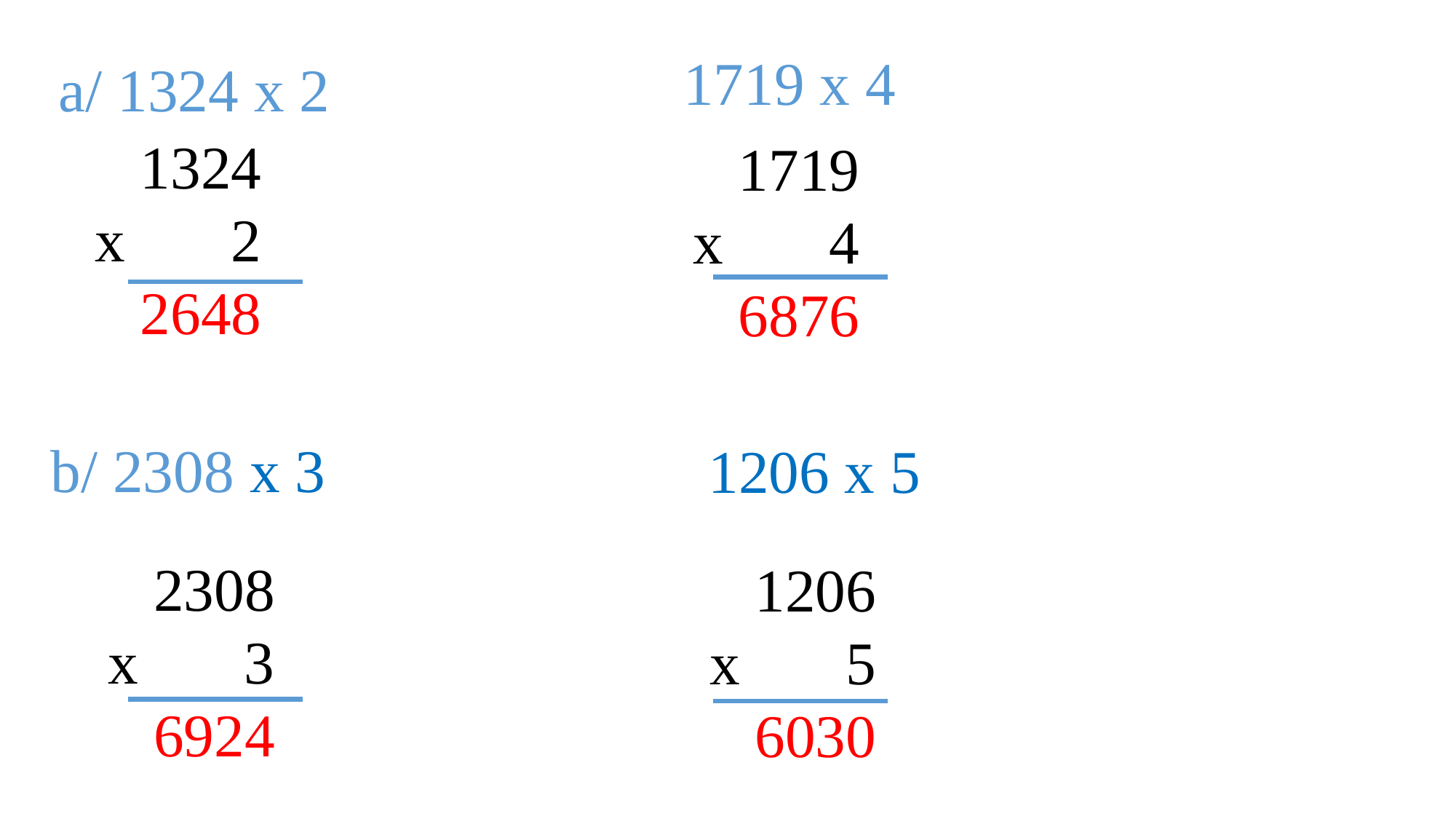

1719 x 4
a/ 1324 x 2

   1324
x       2
   2648

   1719
x       4
   6876

b/ 2308 x 3

 1206 x 5
   2308
x       3
   6924

   1206
x       5
   6030